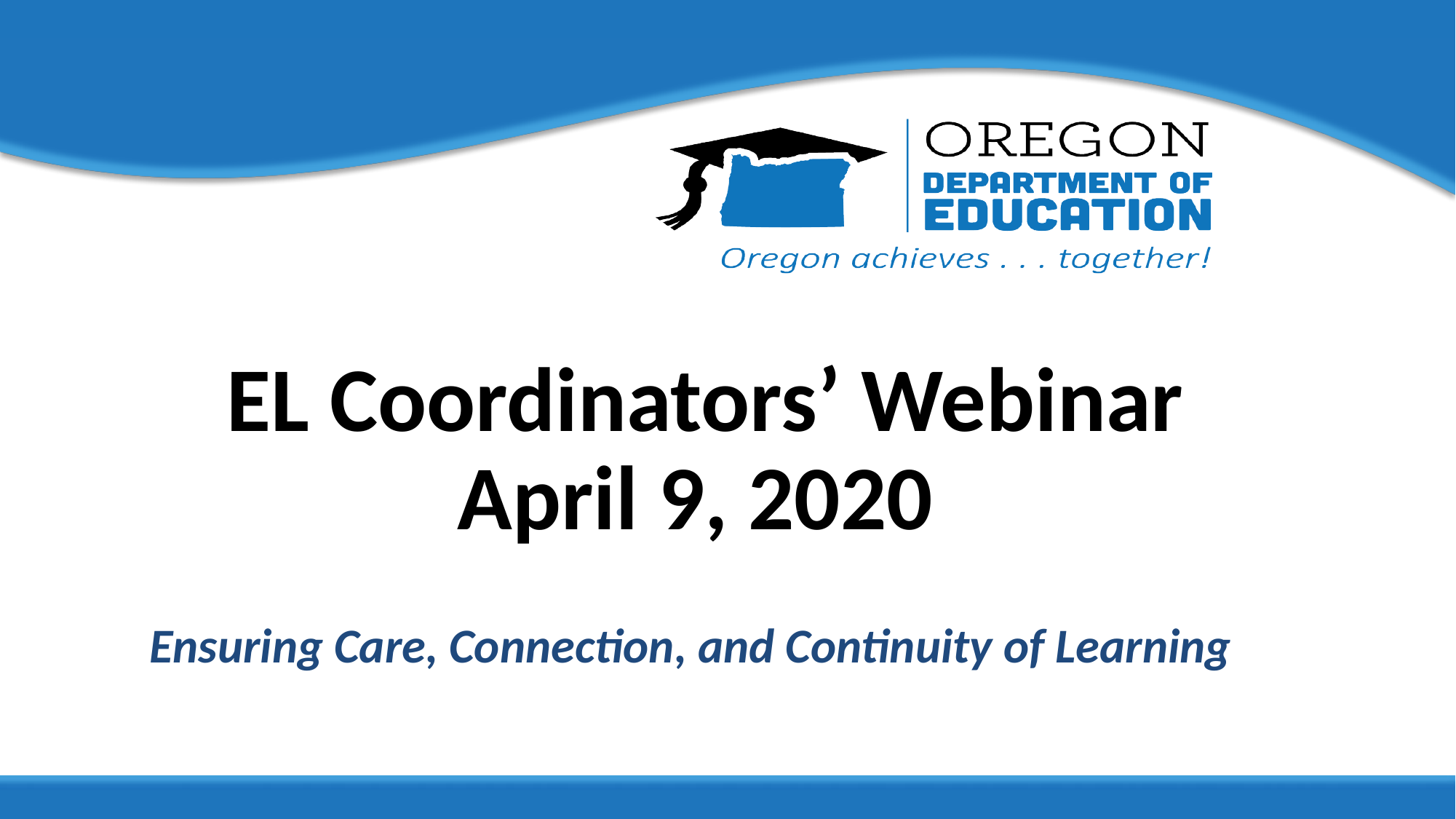

# EL Coordinators’ Webinar April 9, 2020
Ensuring Care, Connection, and Continuity of Learning